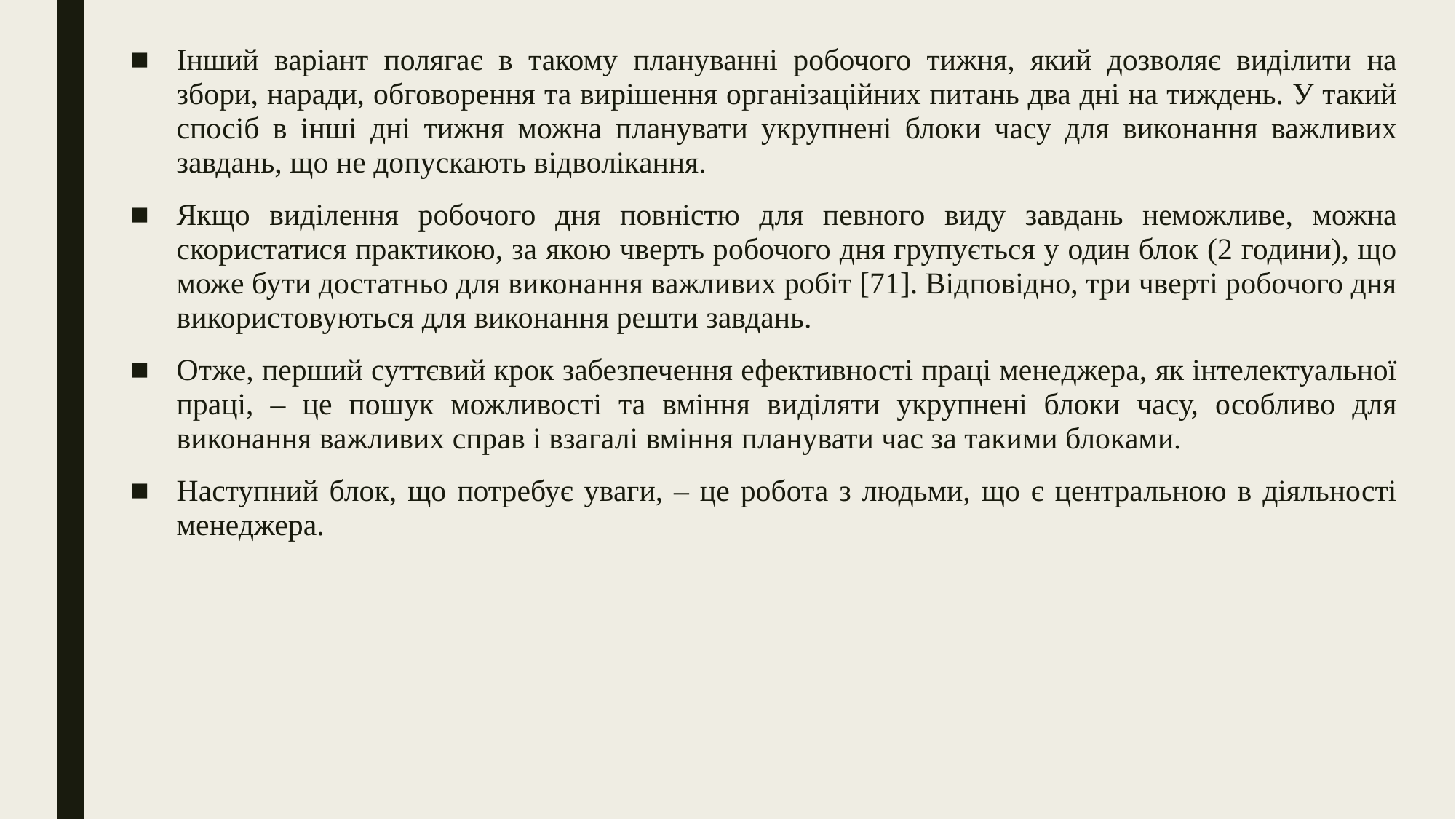

Інший варіант полягає в такому плануванні робочого тижня, який дозволяє виділити на збори, наради, обговорення та вирішення організаційних питань два дні на тиждень. У такий спосіб в інші дні тижня можна планувати укрупнені блоки часу для виконання важливих завдань, що не допускають відволікання.
Якщо виділення робочого дня повністю для певного виду завдань неможливе, можна скористатися практикою, за якою чверть робочого дня групується у один блок (2 години), що може бути достатньо для виконання важливих робіт [71]. Відповідно, три чверті робочого дня використовуються для виконання решти завдань.
Отже, перший суттєвий крок забезпечення ефективності праці менеджера, як інтелектуальної праці, – це пошук можливості та вміння виділяти укрупнені блоки часу, особливо для виконання важливих справ і взагалі вміння планувати час за такими блоками.
Наступний блок, що потребує уваги, – це робота з людьми, що є центральною в діяльності менеджера.